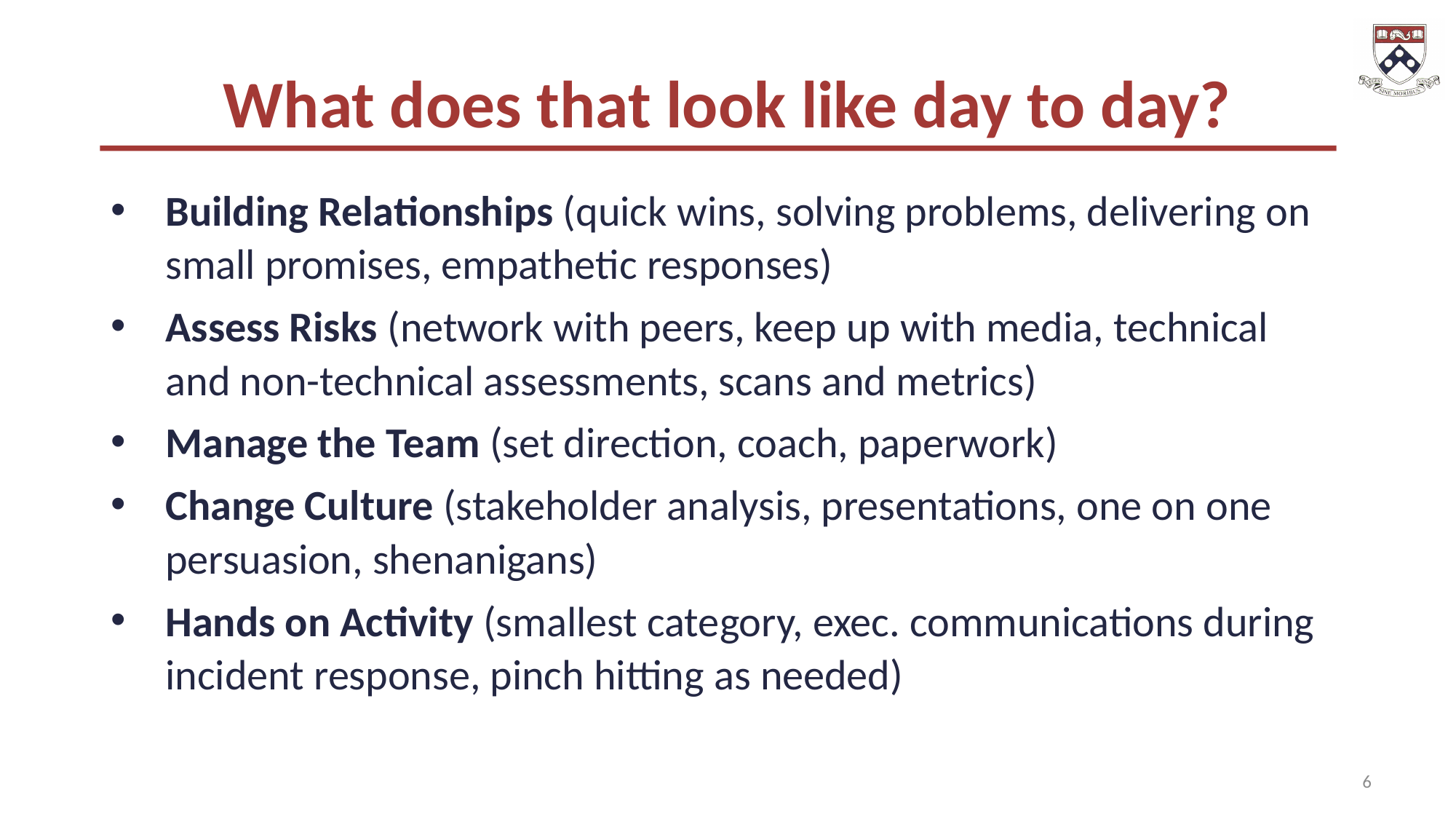

# What does that look like day to day?

Building Relationships (quick wins, solving problems, delivering on small promises, empathetic responses)
Assess Risks (network with peers, keep up with media, technical and non-technical assessments, scans and metrics)
Manage the Team (set direction, coach, paperwork)
Change Culture (stakeholder analysis, presentations, one on one persuasion, shenanigans)
Hands on Activity (smallest category, exec. communications during incident response, pinch hitting as needed)
6